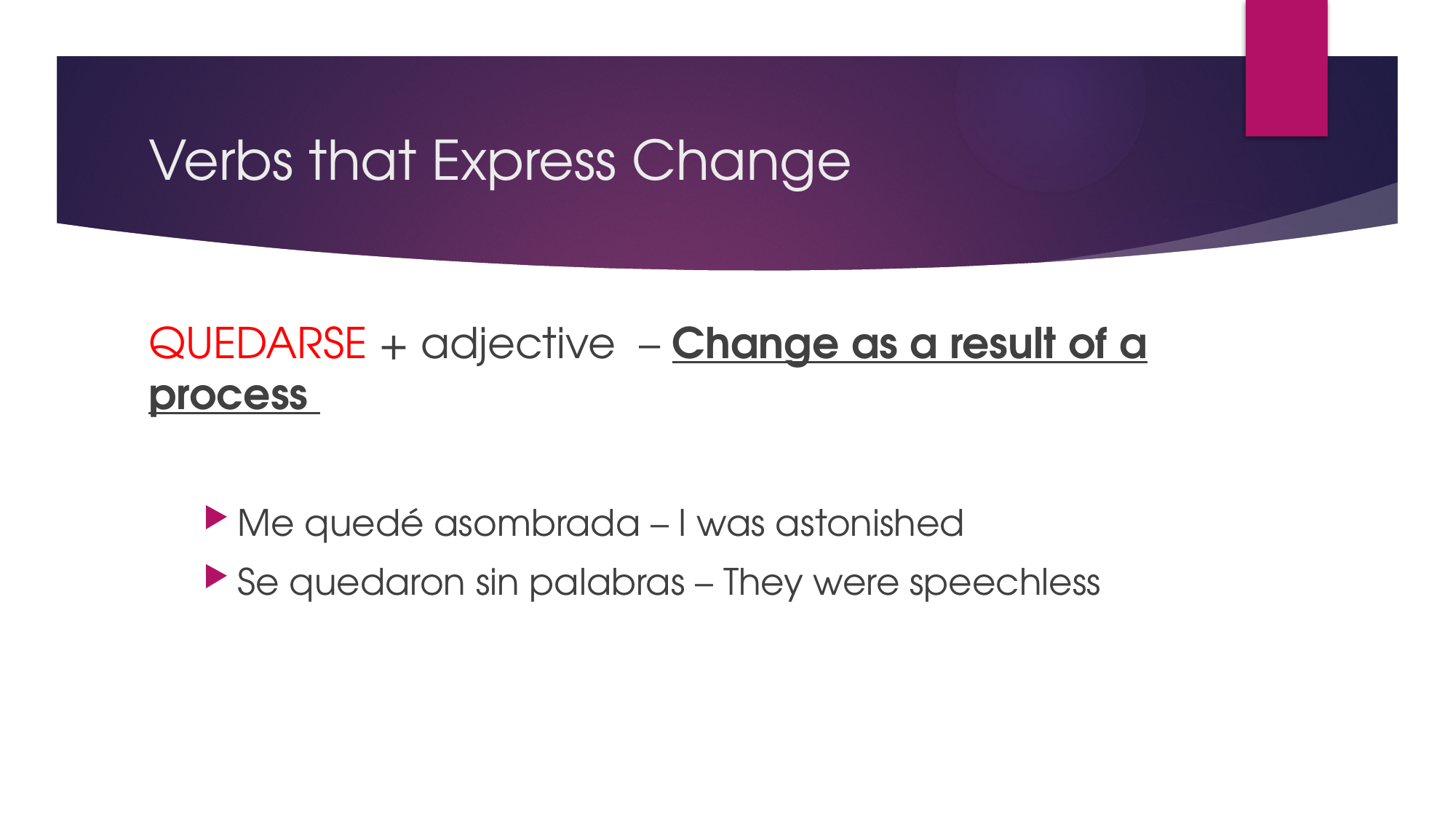

# Verbs that Express Change
QUEDARSE + adjective  – Change as a result of a process

Me quedé asombrada – I was astonished
Se quedaron sin palabras – They were speechless